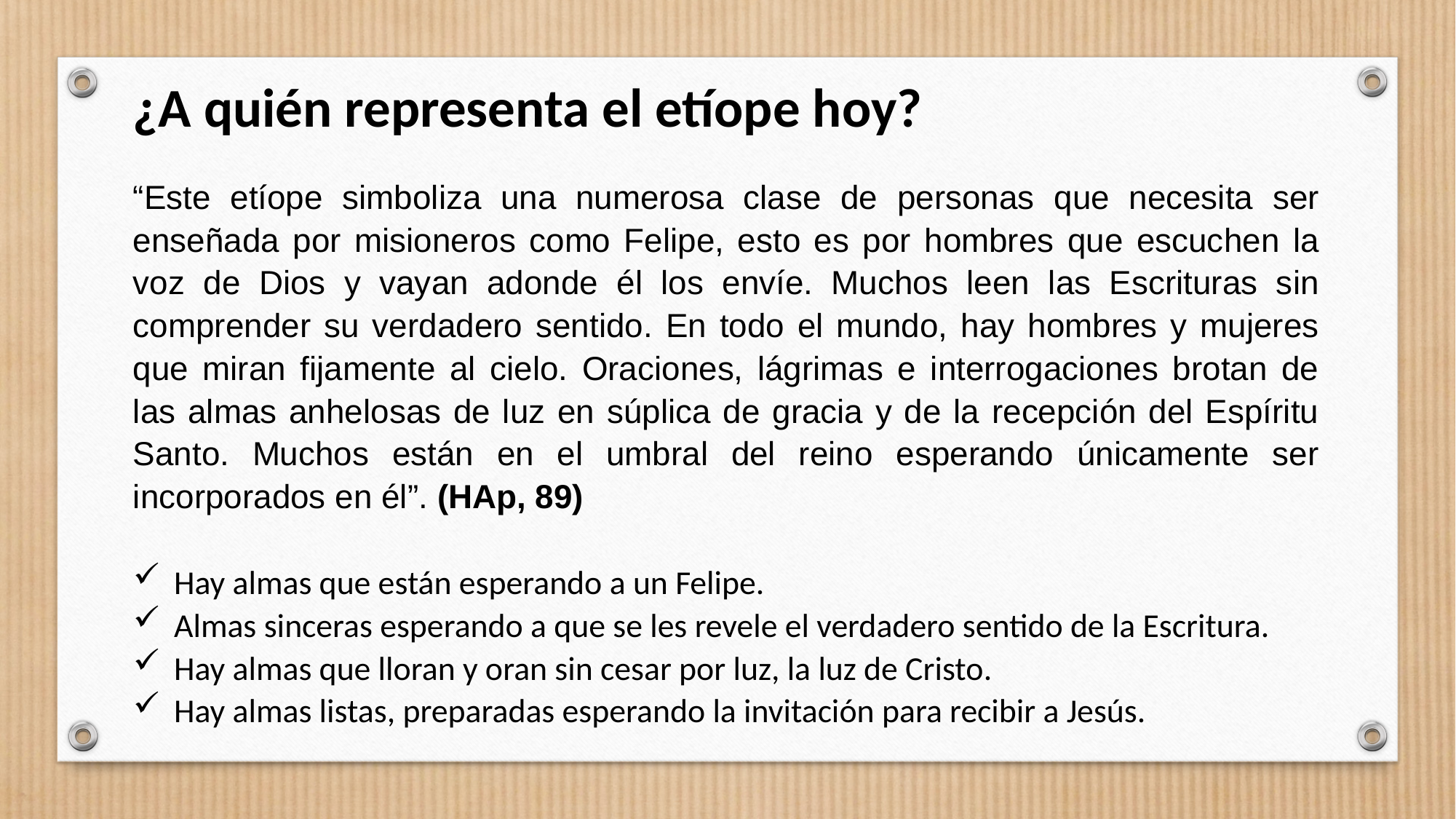

¿A quién representa el etíope hoy?

“Este etíope simboliza una numerosa clase de personas que necesita ser enseñada por misioneros como Felipe, esto es por hombres que escuchen la voz de Dios y vayan adonde él los envíe. Muchos leen las Escrituras sin comprender su verdadero sentido. En todo el mundo, hay hombres y mujeres que miran fijamente al cielo. Oraciones, lágrimas e interrogaciones brotan de las almas anhelosas de luz en súplica de gracia y de la recepción del Espíritu Santo. Muchos están en el umbral del reino esperando únicamente ser incorporados en él”. (HAp, 89)

Hay almas que están esperando a un Felipe.
Almas sinceras esperando a que se les revele el verdadero sentido de la Escritura.
Hay almas que lloran y oran sin cesar por luz, la luz de Cristo.
Hay almas listas, preparadas esperando la invitación para recibir a Jesús.